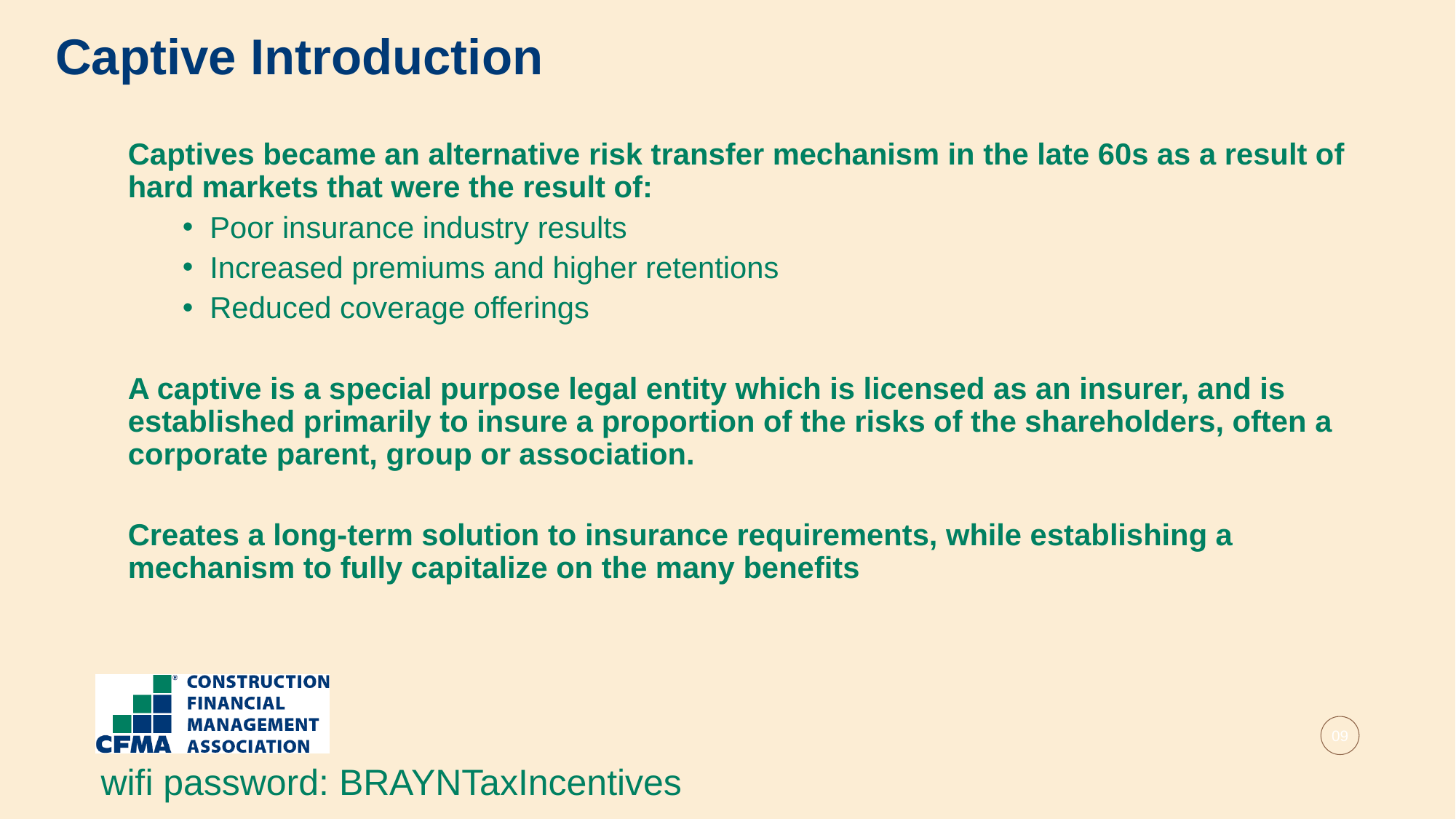

Captive Introduction

Captives became an alternative risk transfer mechanism in the late 60s as a result of hard markets that were the result of:
Poor insurance industry results
Increased premiums and higher retentions
Reduced coverage offerings

A captive is a special purpose legal entity which is licensed as an insurer, and is established primarily to insure a proportion of the risks of the shareholders, often a corporate parent, group or association.

Creates a long-term solution to insurance requirements, while establishing a mechanism to fully capitalize on the many benefits

09